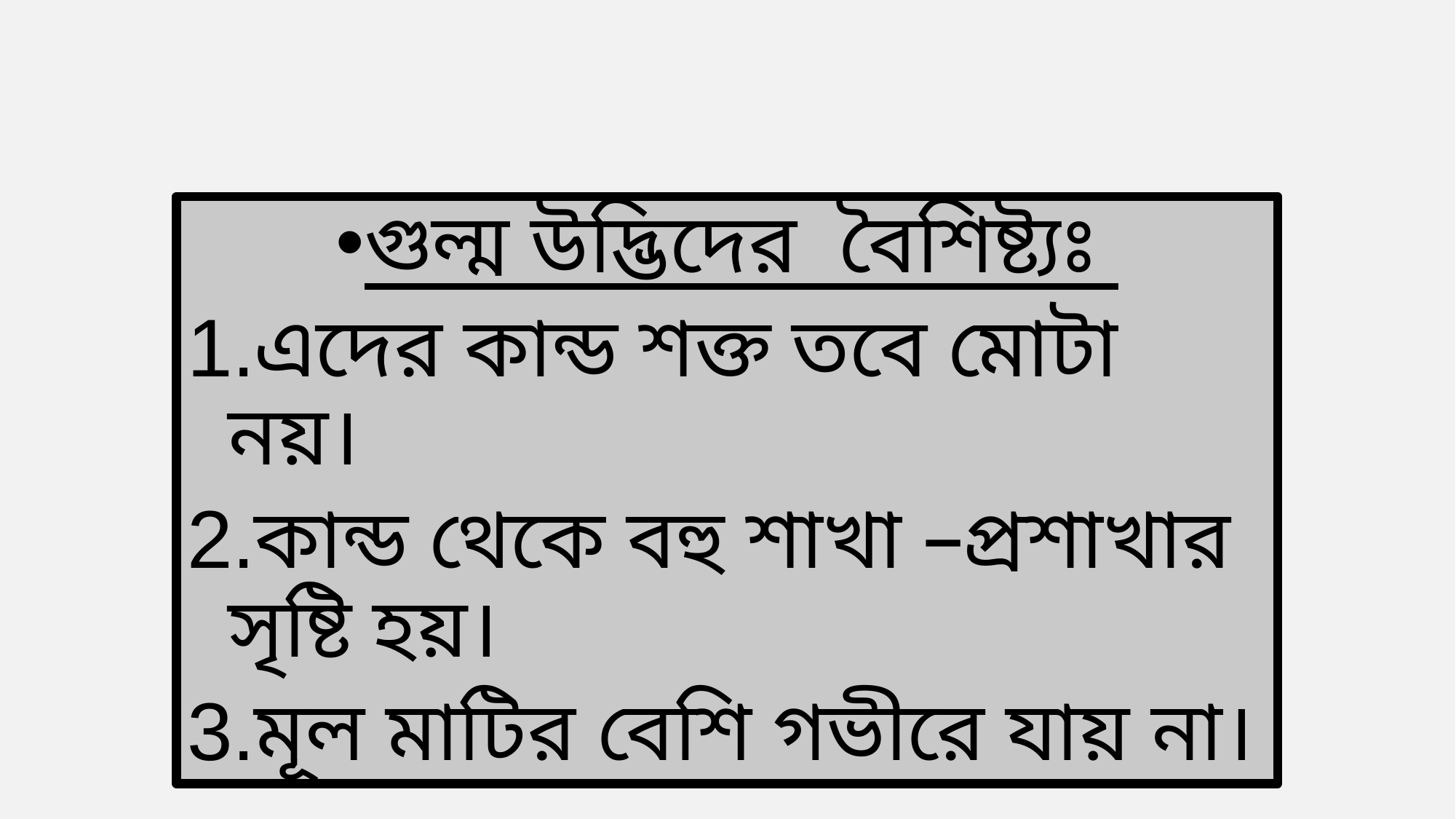

গুল্ম উদ্ভিদের  বৈশিষ্ট্যঃ
এদের কান্ড শক্ত তবে মোটা নয়।
কান্ড থেকে বহু শাখা –প্রশাখার সৃষ্টি হয়।
মূল মাটির বেশি গভীরে যায় না।